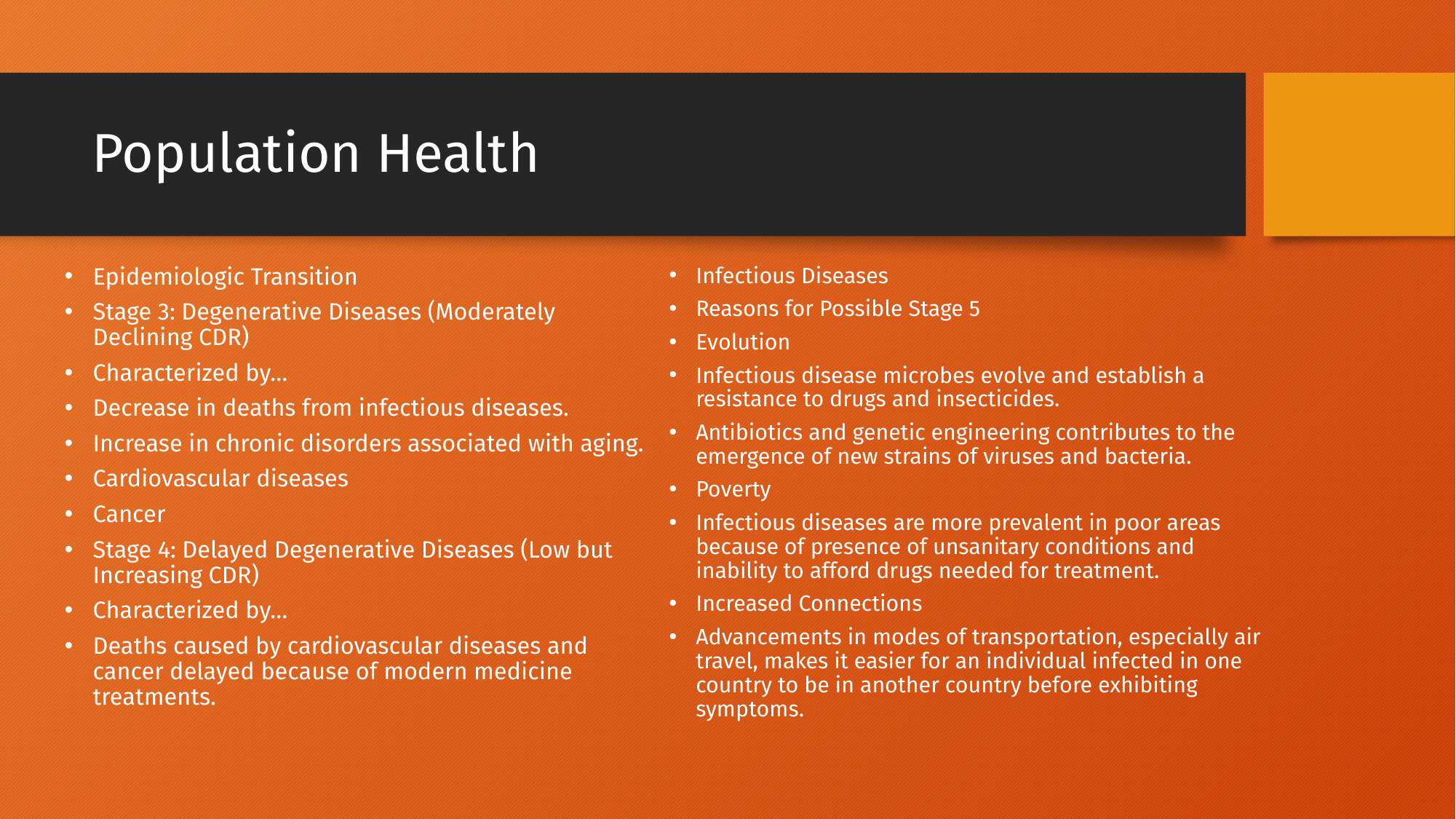

# Population Health
Infectious Diseases
Reasons for Possible Stage 5
Evolution
Infectious disease microbes evolve and establish a resistance to drugs and insecticides.
Antibiotics and genetic engineering contributes to the emergence of new strains of viruses and bacteria.
Poverty
Infectious diseases are more prevalent in poor areas because of presence of unsanitary conditions and inability to afford drugs needed for treatment.
Increased Connections
Advancements in modes of transportation, especially air travel, makes it easier for an individual infected in one country to be in another country before exhibiting symptoms.

Epidemiologic Transition
Stage 3: Degenerative Diseases (Moderately Declining CDR)
Characterized by…
Decrease in deaths from infectious diseases.
Increase in chronic disorders associated with aging.
Cardiovascular diseases
Cancer
Stage 4: Delayed Degenerative Diseases (Low but Increasing CDR)
Characterized by…
Deaths caused by cardiovascular diseases and cancer delayed because of modern medicine treatments.